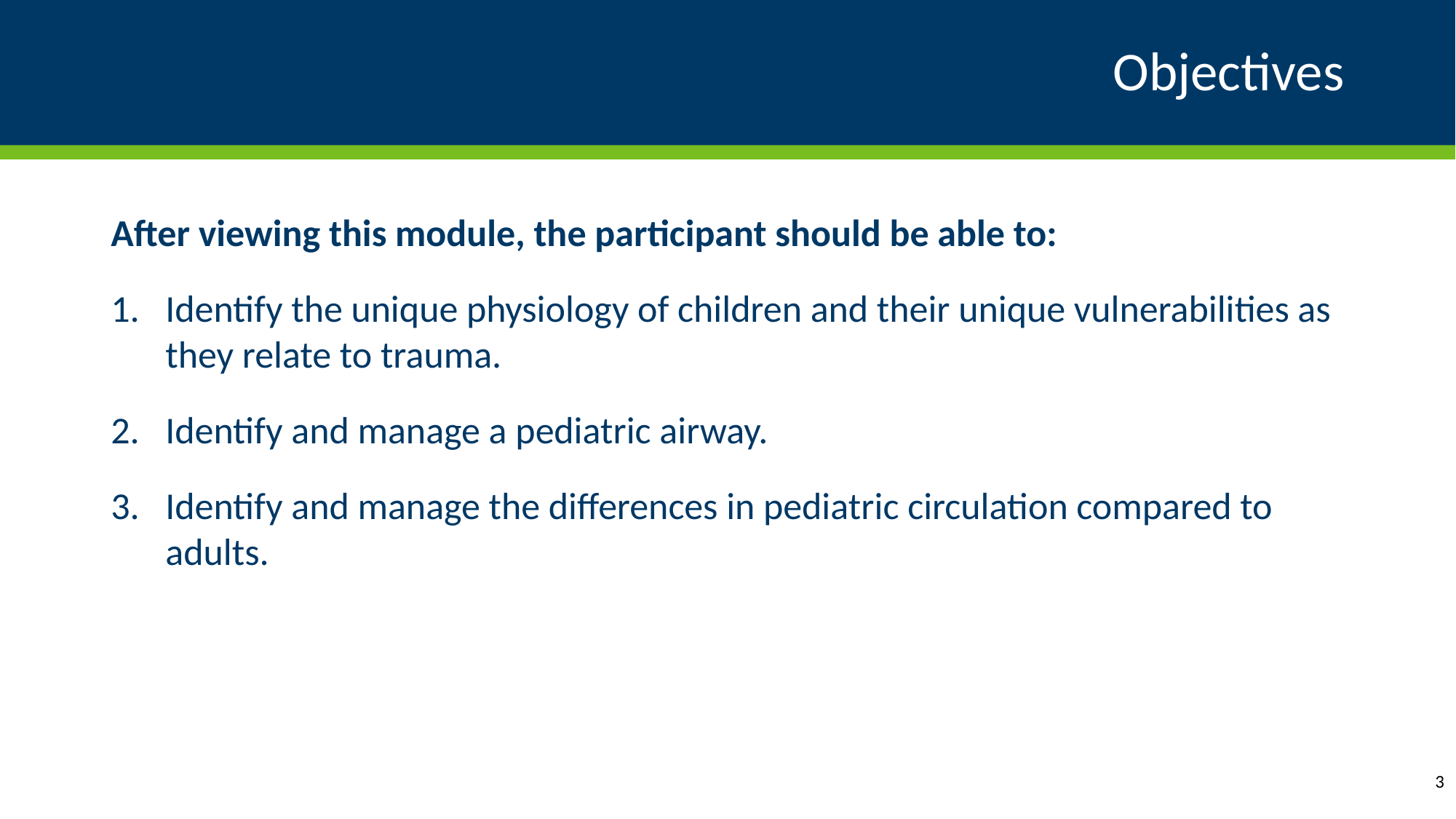

# Objectives
After viewing this module, the participant should be able to:
Identify the unique physiology of children and their unique vulnerabilities as they relate to trauma.
Identify and manage a pediatric airway.
Identify and manage the differences in pediatric circulation compared to adults.

3